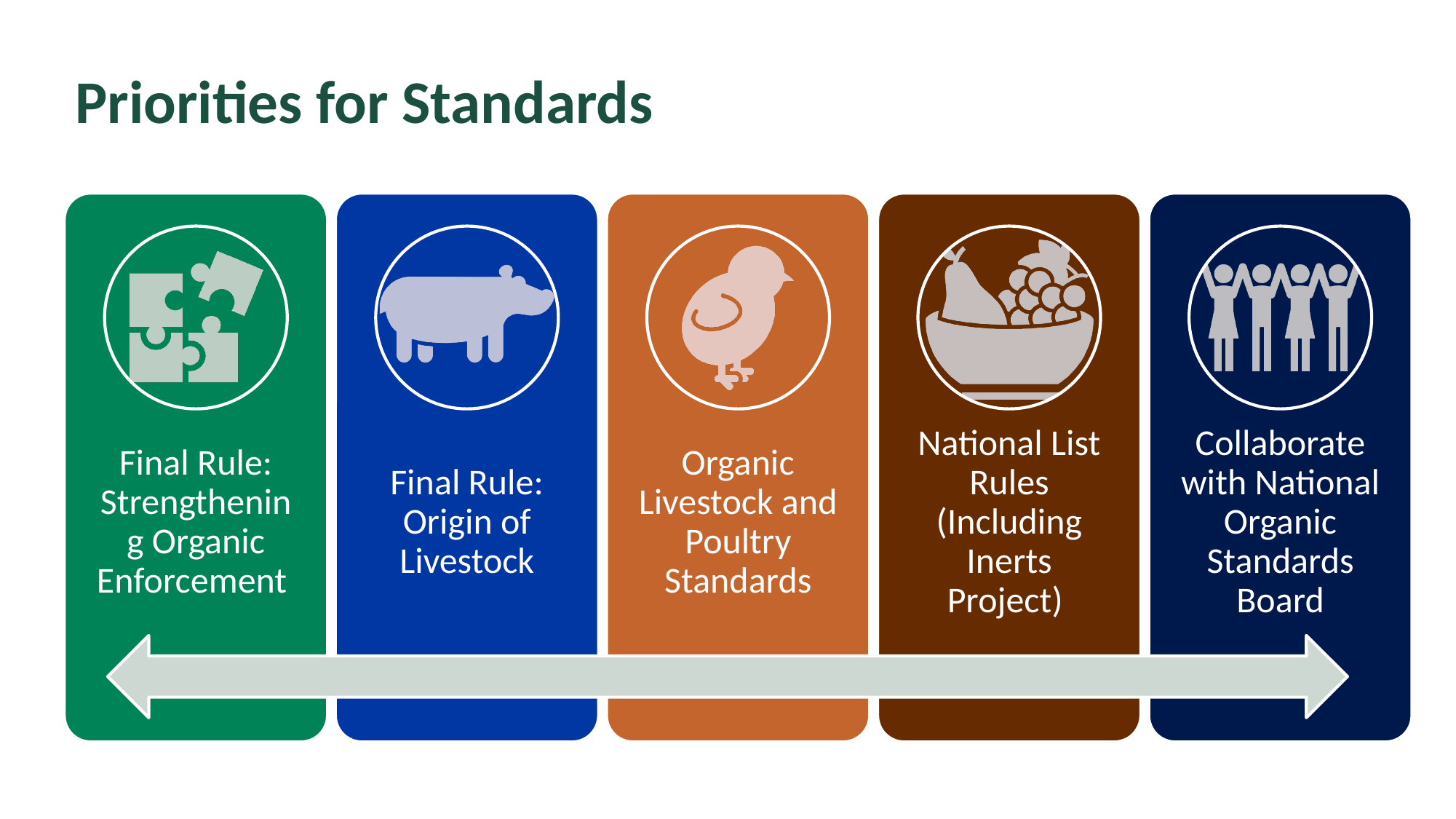

# Priorities for Standards
Final Rule: Strengthening Organic Enforcement
Final Rule: Origin of Livestock
Organic Livestock and Poultry Standards
National List Rules (Including Inerts Project)
Collaborate with National Organic Standards Board
7
USDA Agricultural Marketing Service | National Organic Program